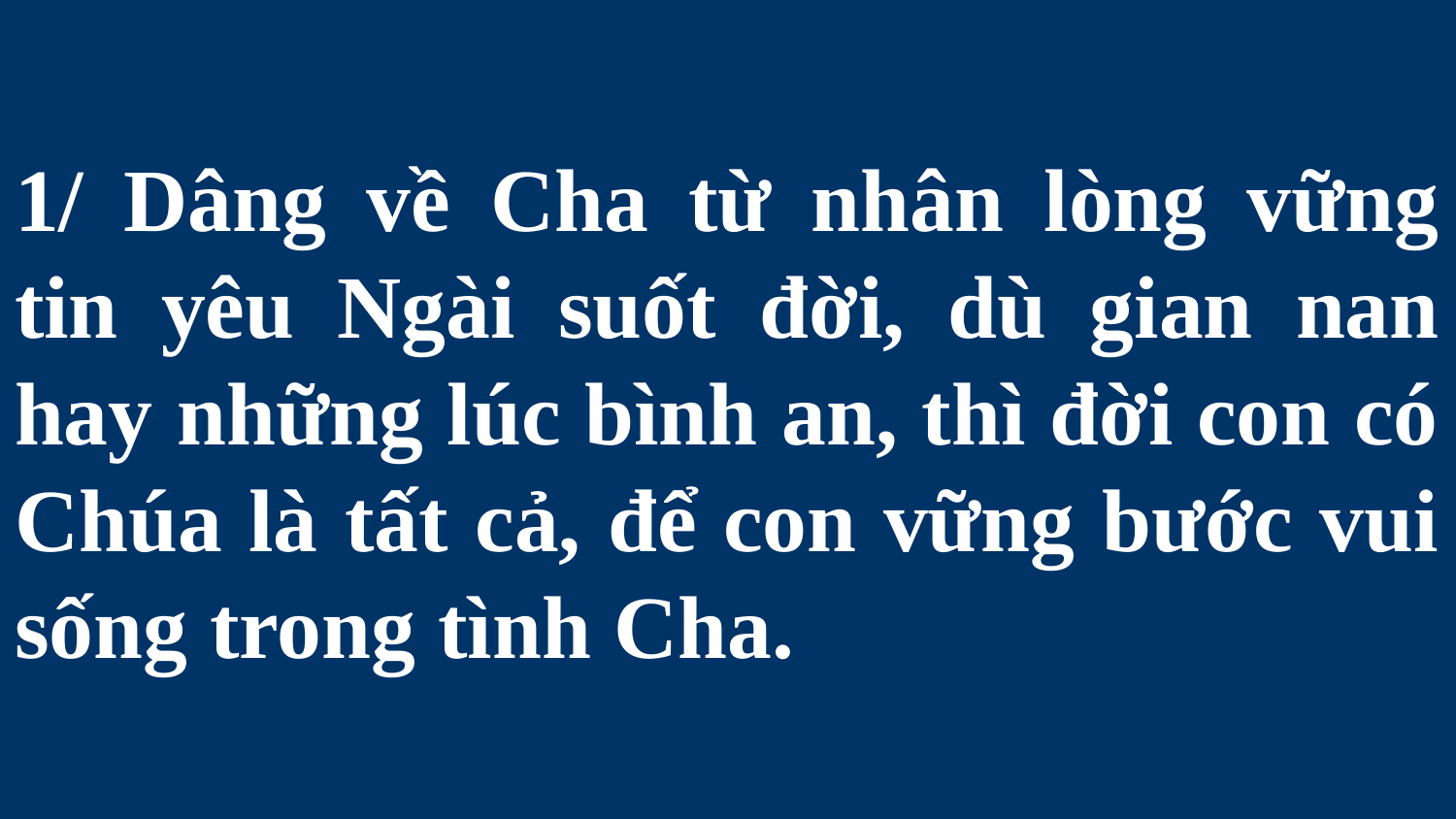

# 1/ Dâng về Cha từ nhân lòng vững tin yêu Ngài suốt đời, dù gian nan hay những lúc bình an, thì đời con có Chúa là tất cả, để con vững bước vui sống trong tình Cha.